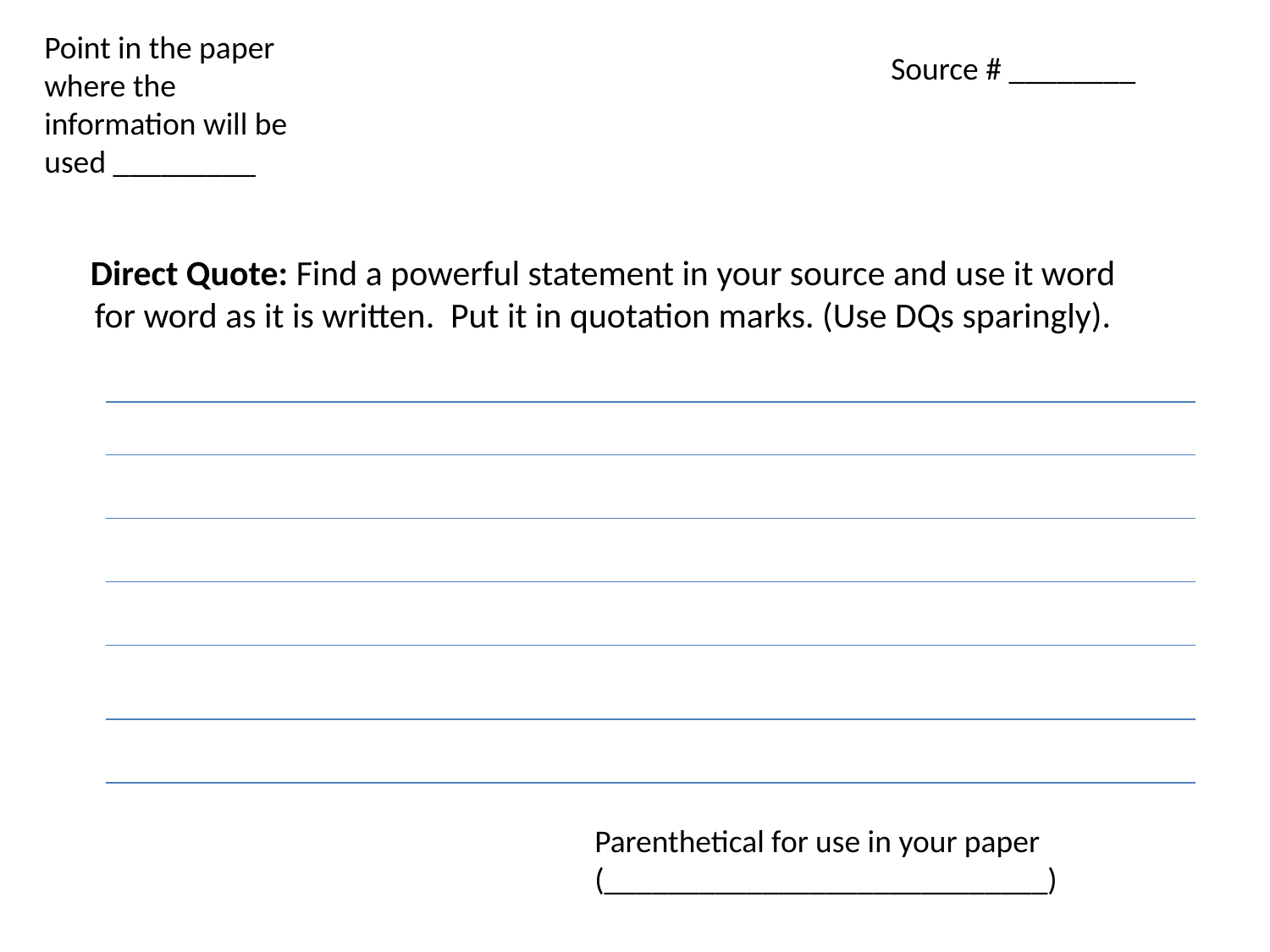

Point in the paper where the information will be used _________
Source # ________
# Direct Quote: Find a powerful statement in your source and use it word for word as it is written.  Put it in quotation marks. (Use DQs sparingly).
Parenthetical for use in your paper  (____________________________)